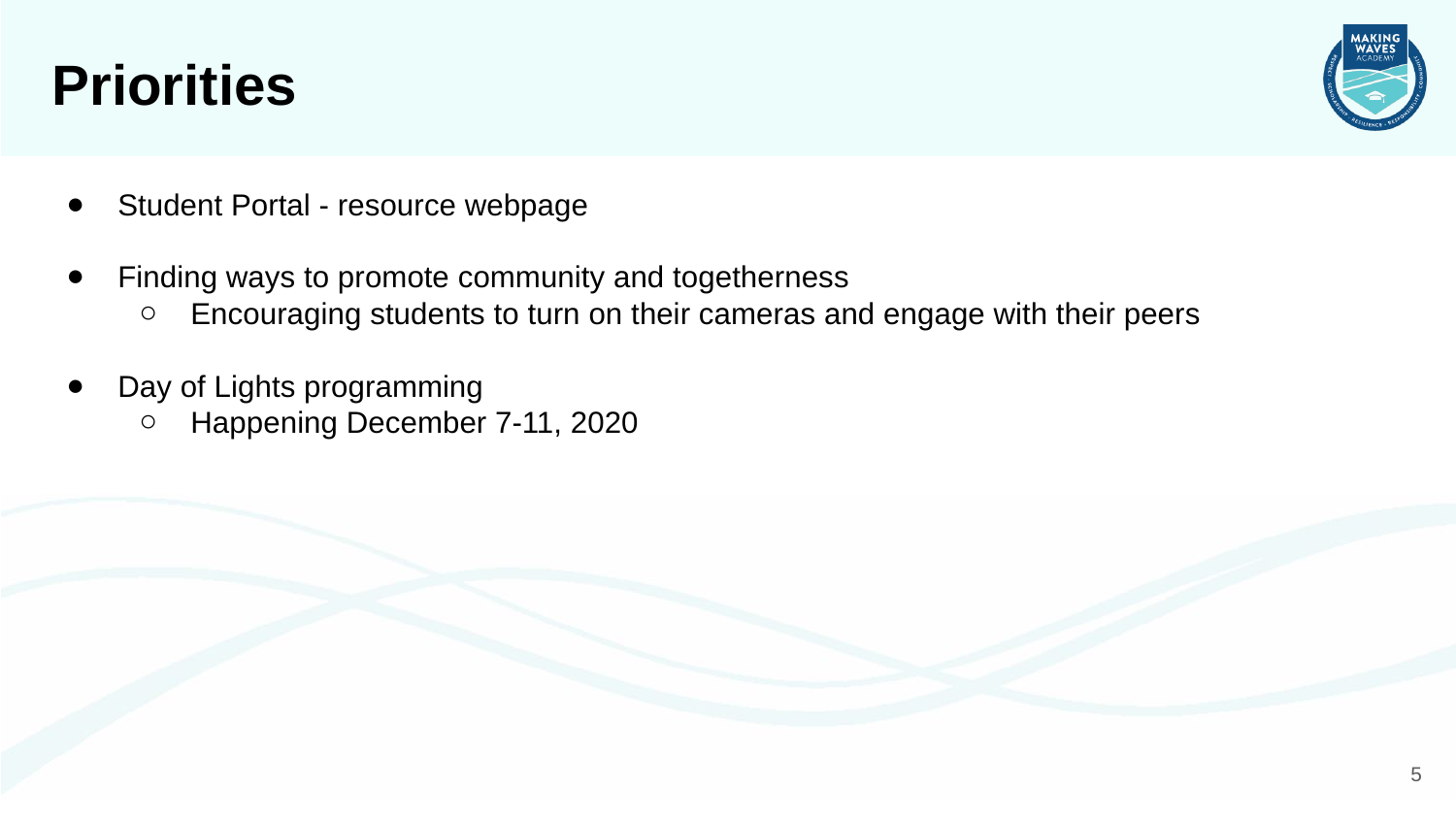

# Priorities
Student Portal - resource webpage

Finding ways to promote community and togetherness
Encouraging students to turn on their cameras and engage with their peers

Day of Lights programming
Happening December 7-11, 2020

5